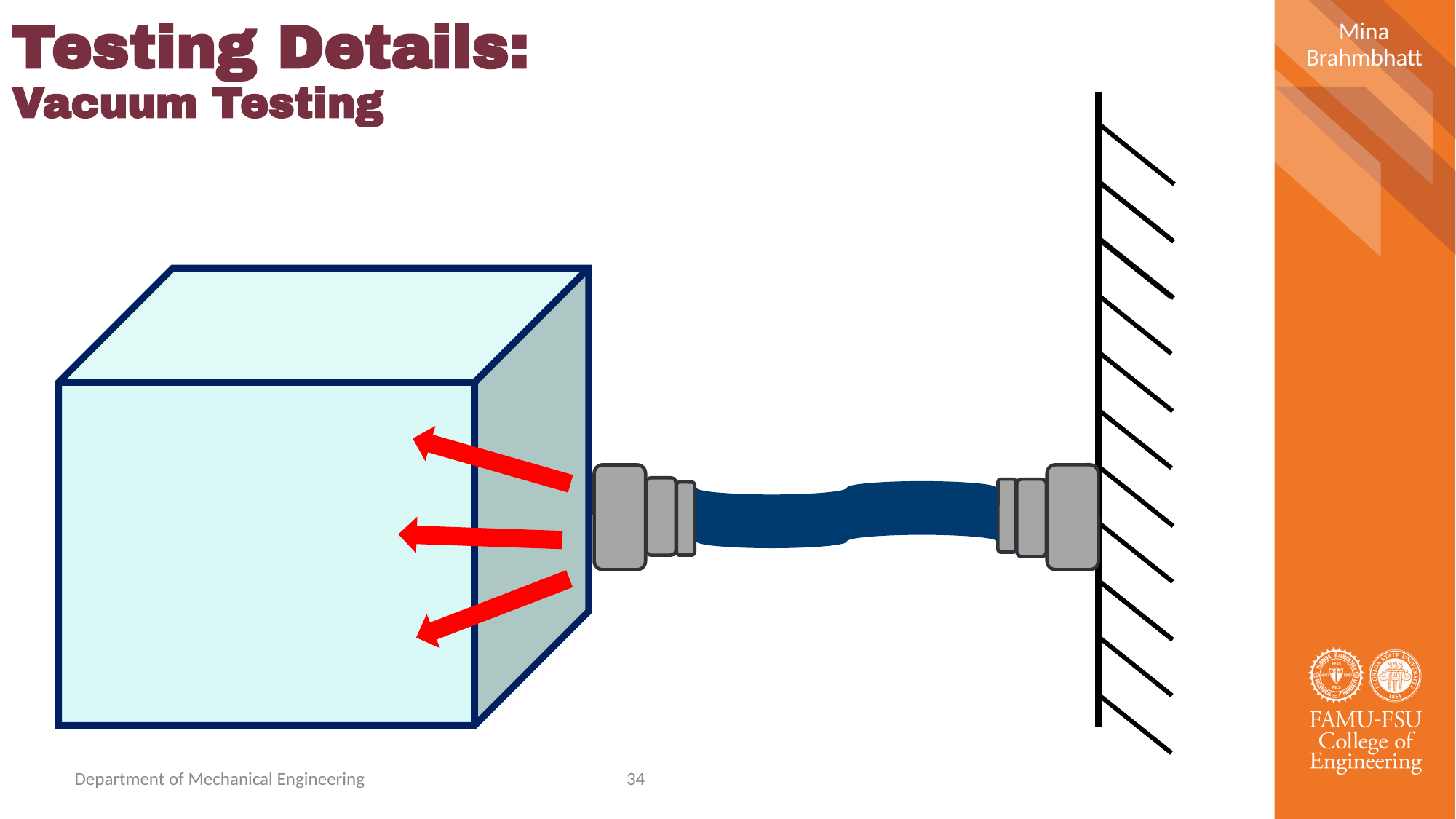

Testing Details:
Vacuum Testing
Mina Brahmbhatt

Glovebox

Department of Mechanical Engineering
34